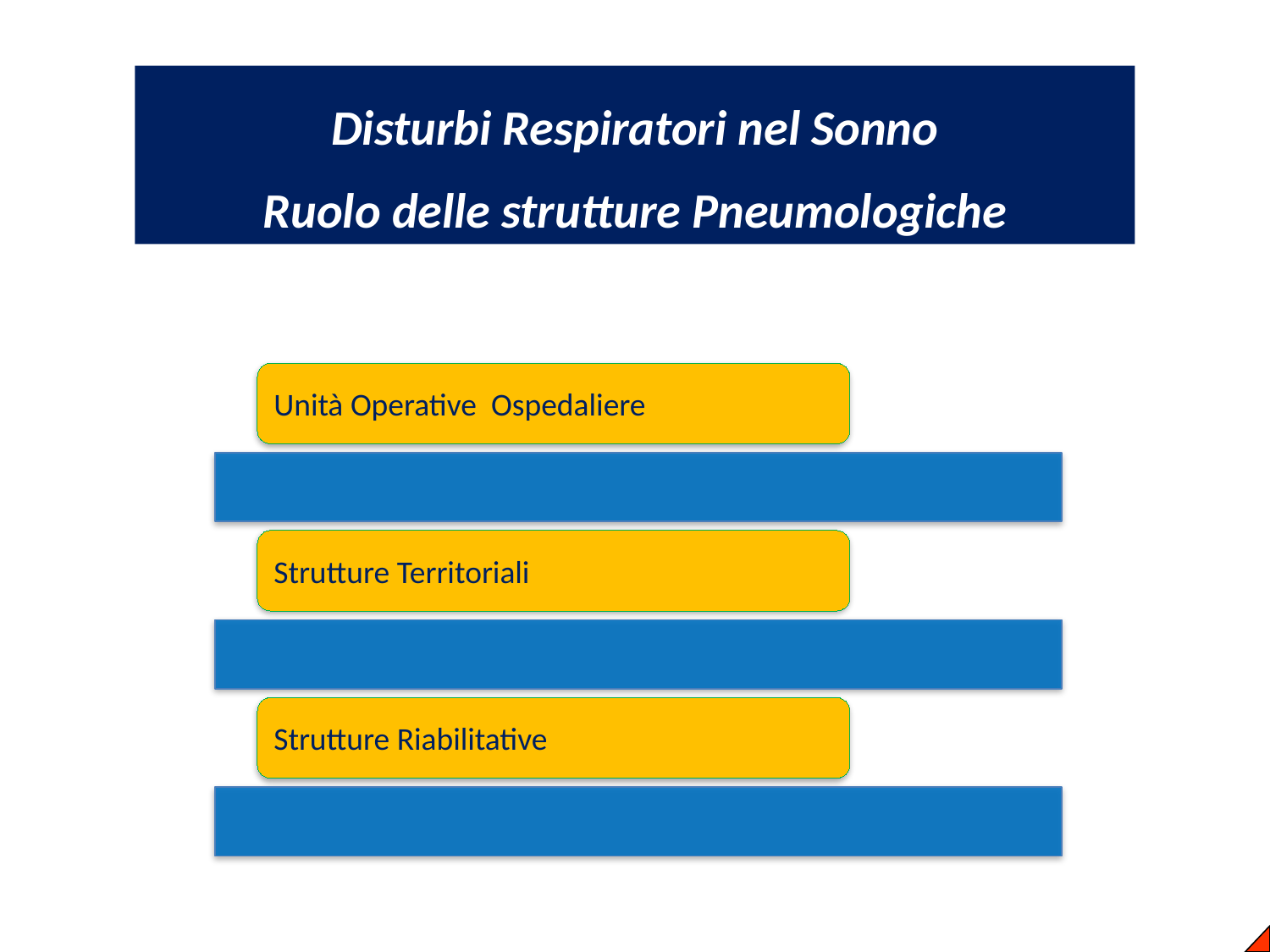

Disturbi Respiratori nel Sonno
Ruolo delle strutture Pneumologiche
Unità Operative  Ospedaliere
Strutture Territoriali
Strutture Riabilitative